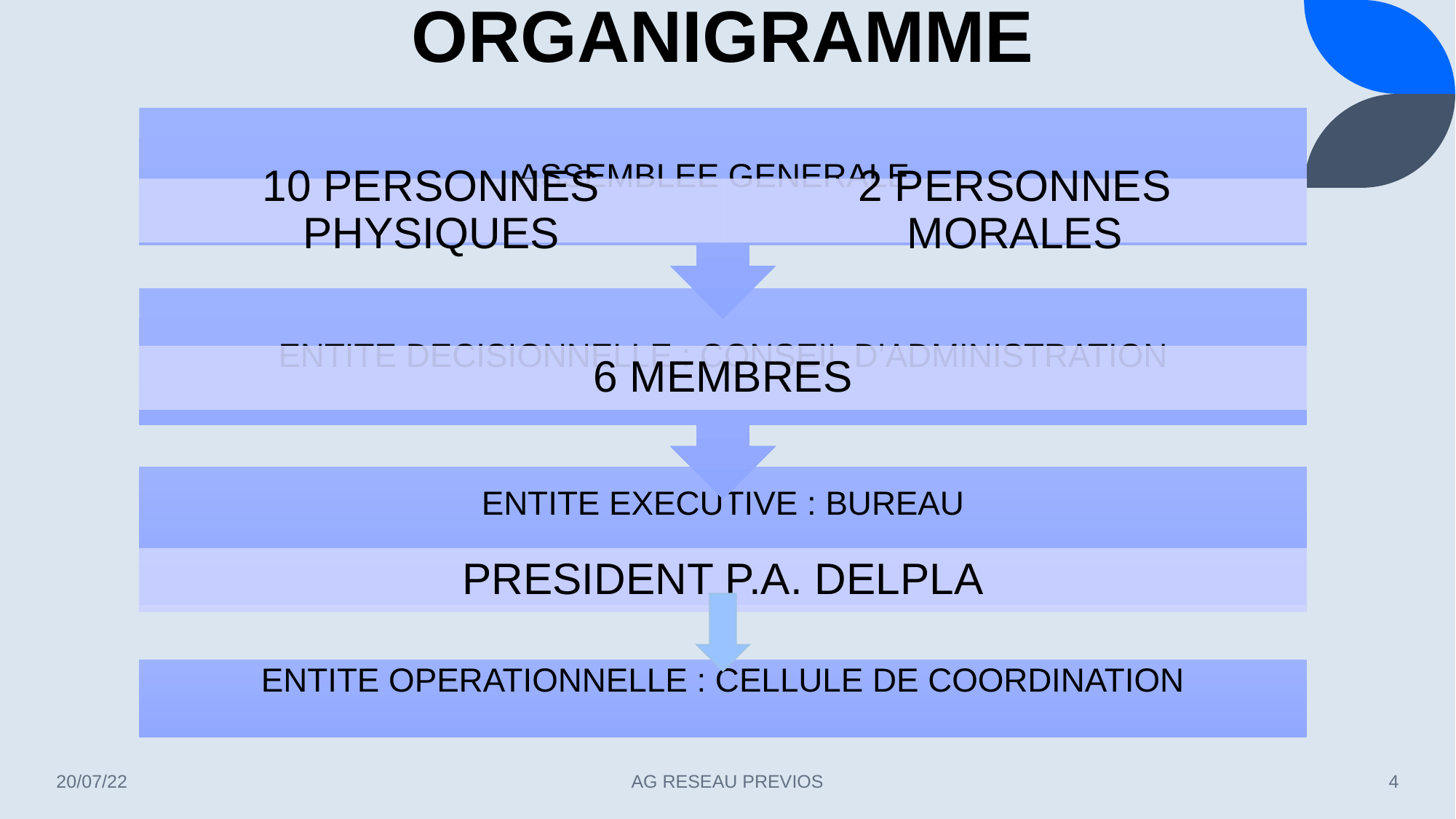

# ORGANIGRAMME
ENTITE EXECUTIVE : BUREAU
PRESIDENT P.A. DELPLA
ENTITE DECISIONNELLE : CONSEIL D’ADMINISTRATION
6 MEMBRES
ASSEMBLEE GENERALE
10 PERSONNES PHYSIQUES
2 PERSONNES MORALES

ENTITE OPERATIONNELLE : CELLULE DE COORDINATION
20/07/22
AG RESEAU PREVIOS
4